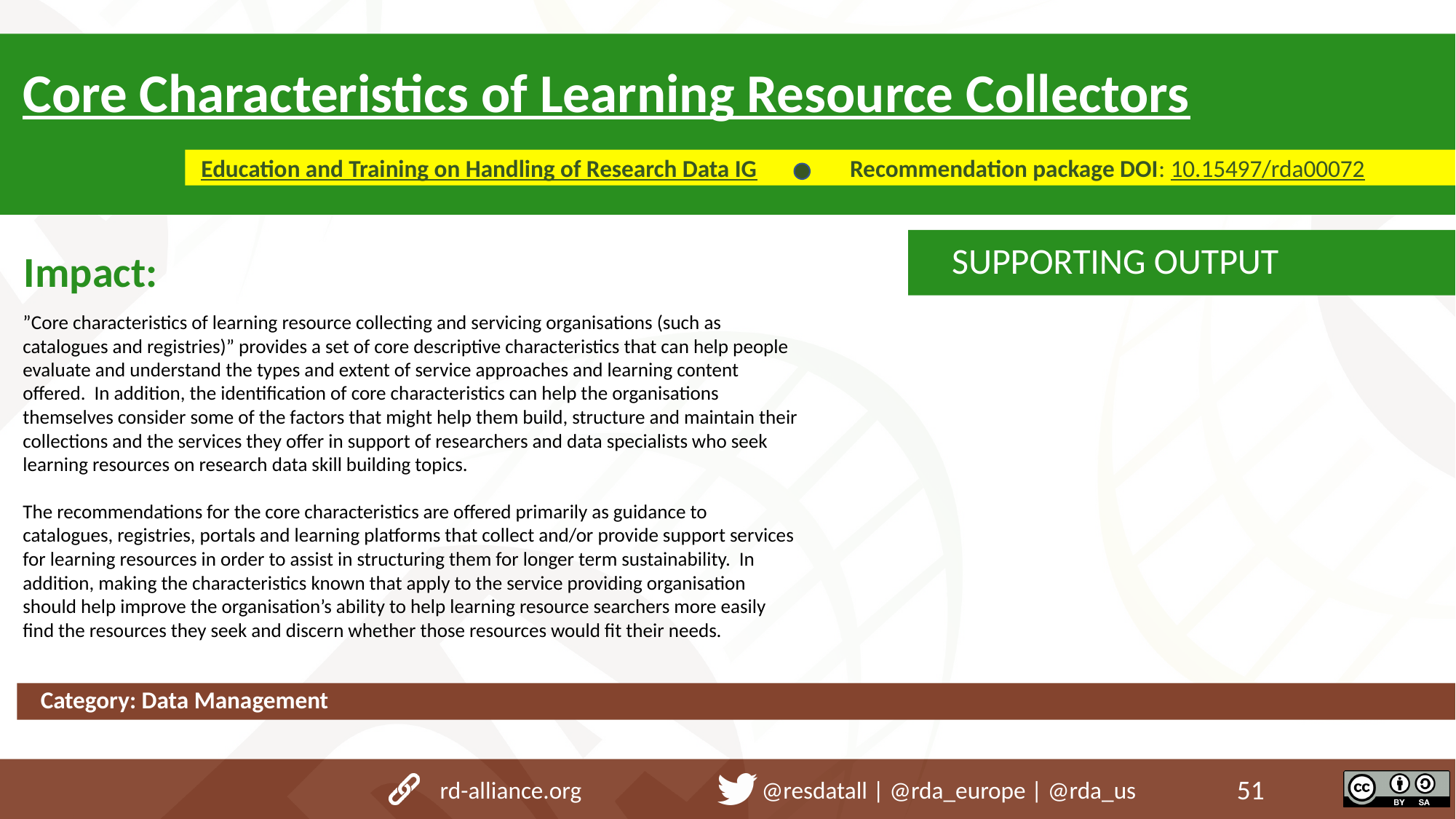

Core Characteristics of Learning Resource Collectors
Recommendation package DOI: 10.15497/rda00072
Education and Training on Handling of Research Data IG

    SUPPORTING OUTPUT
Impact:
”Core characteristics of learning resource collecting and servicing organisations (such as catalogues and registries)” provides a set of core descriptive characteristics that can help people evaluate and understand the types and extent of service approaches and learning content offered.  In addition, the identification of core characteristics can help the organisations themselves consider some of the factors that might help them build, structure and maintain their collections and the services they offer in support of researchers and data specialists who seek learning resources on research data skill building topics.

The recommendations for the core characteristics are offered primarily as guidance to catalogues, registries, portals and learning platforms that collect and/or provide support services for learning resources in order to assist in structuring them for longer term sustainability.  In addition, making the characteristics known that apply to the service providing organisation should help improve the organisation’s ability to help learning resource searchers more easily find the resources they seek and discern whether those resources would fit their needs.
Category: Data Management

rd-alliance.org                                 @resdatall | @rda_europe | @rda_us
51